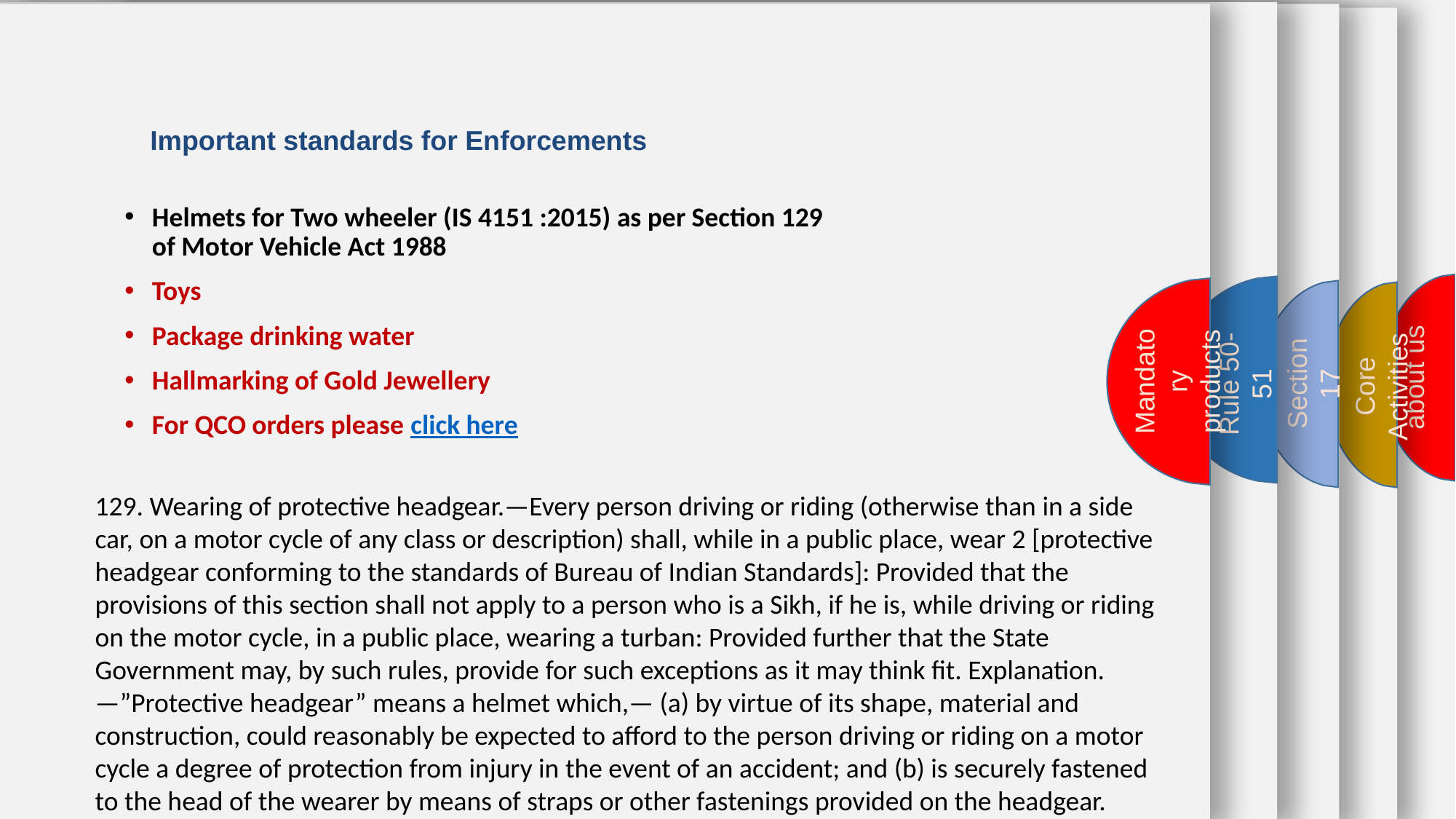

Important standards for Enforcements
Helmets for Two wheeler (IS 4151 :2015) as per Section 129 of Motor Vehicle Act 1988
Toys
Package drinking water
Hallmarking of Gold Jewellery
For QCO orders please click here

Core Activities
about us
Mandatory products
Rule 50-51
Section 17
129. Wearing of protective headgear.—Every person driving or riding (otherwise than in a side car, on a motor cycle of any class or description) shall, while in a public place, wear 2 [protective headgear conforming to the standards of Bureau of Indian Standards]: Provided that the provisions of this section shall not apply to a person who is a Sikh, if he is, while driving or riding on the motor cycle, in a public place, wearing a turban: Provided further that the State Government may, by such rules, provide for such exceptions as it may think fit. Explanation.—”Protective headgear” means a helmet which,— (a) by virtue of its shape, material and construction, could reasonably be expected to afford to the person driving or riding on a motor cycle a degree of protection from injury in the event of an accident; and (b) is securely fastened to the head of the wearer by means of straps or other fastenings provided on the headgear.